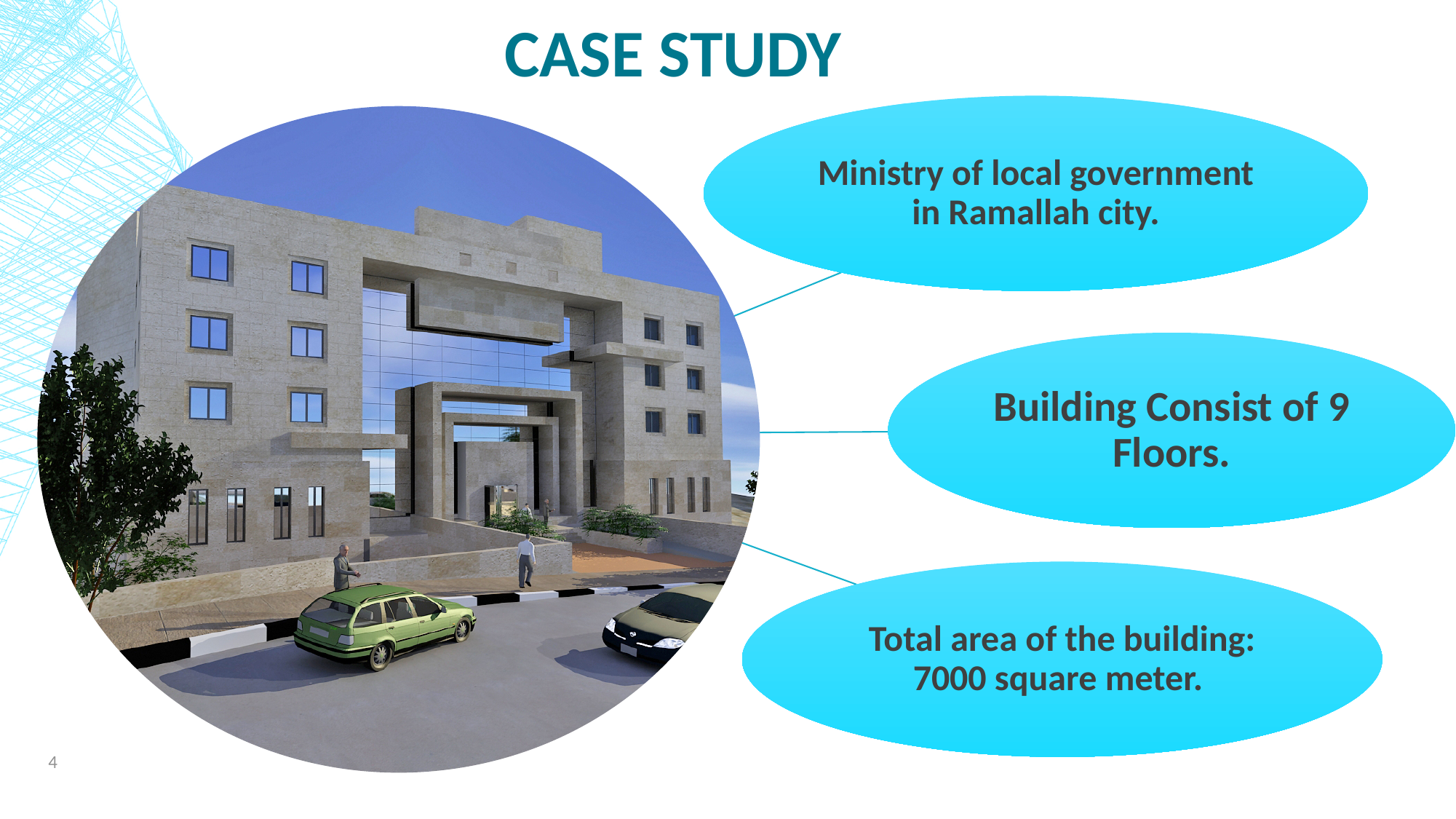

# Case study
Ministry of local government in Ramallah city.
Building Consist of 9 Floors.
Total area of the building: 7000 square meter.
4